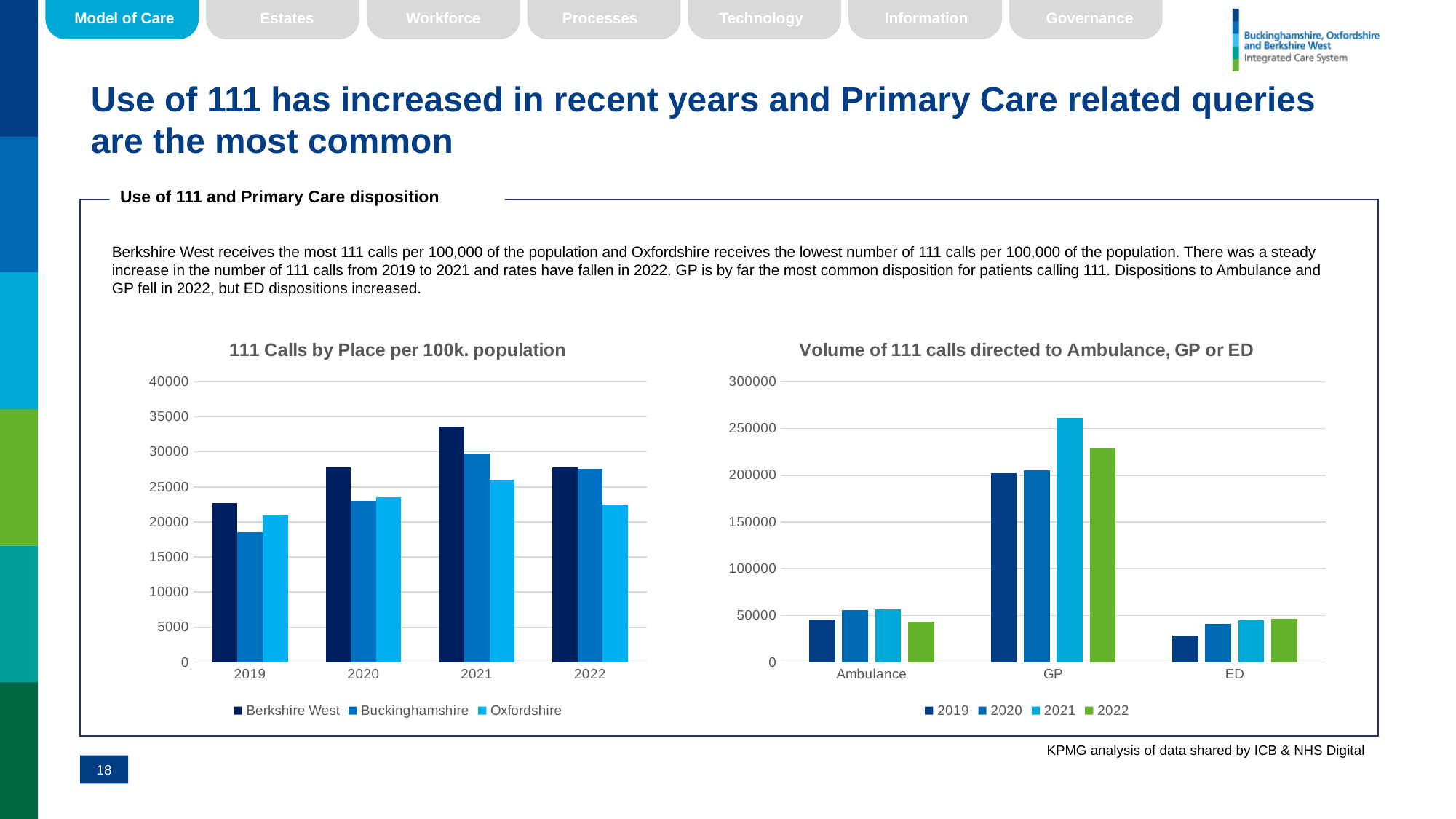

Model of Care
Estates
Workforce
Processes
Technology
Information
Governance
# Use of 111 has increased in recent years and Primary Care related queries are the most common
Use of 111 and Primary Care disposition

Berkshire West receives the most 111 calls per 100,000 of the population and Oxfordshire receives the lowest number of 111 calls per 100,000 of the population. There was a steady increase in the number of 111 calls from 2019 to 2021 and rates have fallen in 2022. GP is by far the most common disposition for patients calling 111. Dispositions to Ambulance and GP fell in 2022, but ED dispositions increased.

### Chart: 111 Calls by Place per 100k. population

| Category | Berkshire West | Buckinghamshire | Oxfordshire |
|---|---|---|---|
| 2019 | 22722.960151802657 | 18527.02014210382 | 20952.169677562477 |
| 2020 | 27830.92454117947 | 22991.353480955033 | 23551.95224821668 |
| 2021 | 33549.77462105587 | 29742.84836679928 | 25980.877791755596 |
| 2022 | 27734.73535786876 | 27553.53723741785 | 22536.17966443129 |

### Chart: Volume of 111 calls directed to Ambulance, GP or ED

| Category | 2019 | 2020 | 2021 | 2022 |
|---|---|---|---|---|
| Ambulance | 45610.0 | 55660.0 | 56726.0 | 43567.0 |
| GP | 202092.0 | 205212.0 | 261052.0 | 228322.0 |
| ED | 28746.0 | 41028.0 | 44533.0 | 46780.0 |
KPMG analysis of data shared by ICB & NHS Digital